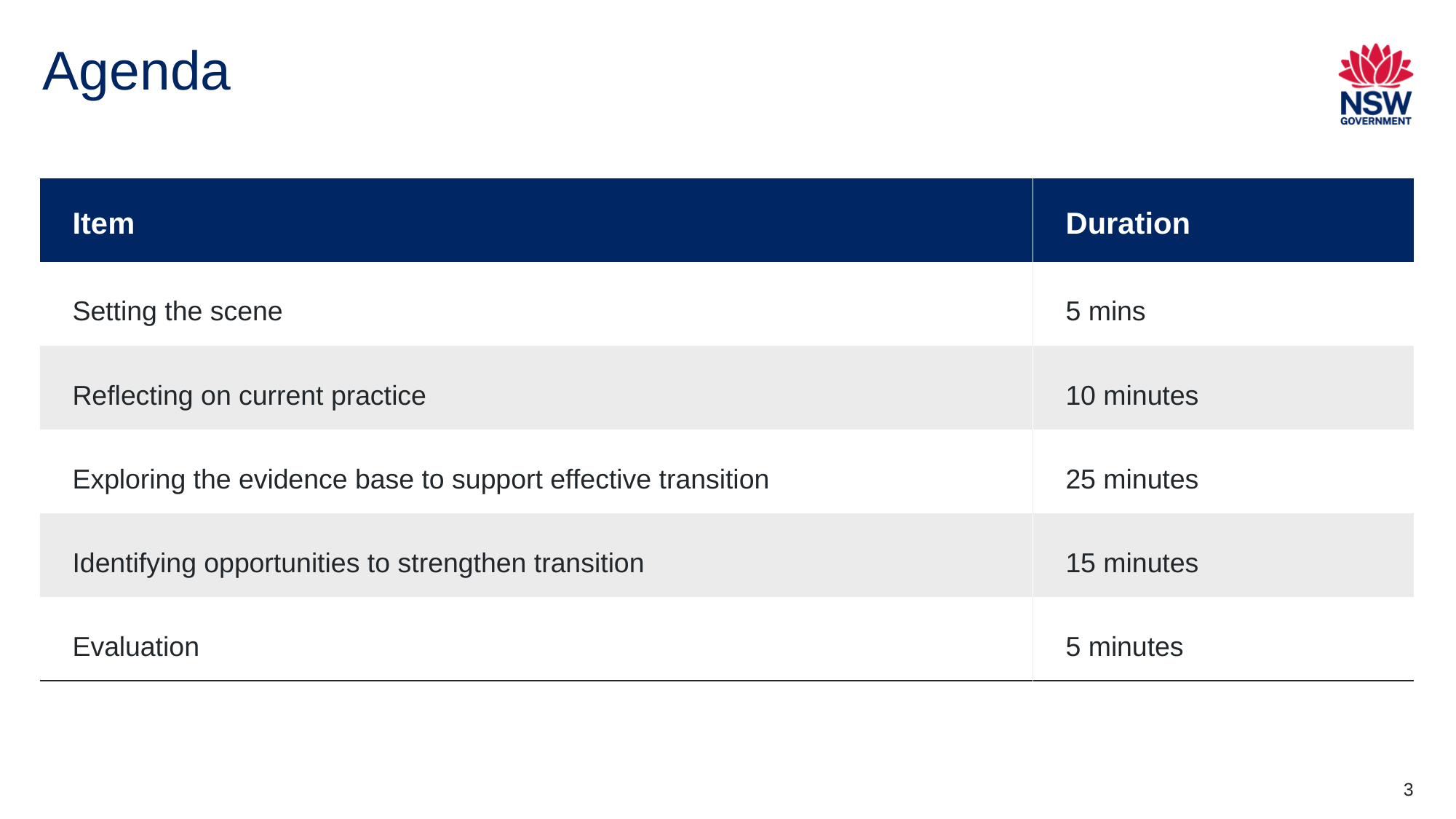

# Agenda
| Item | Duration |
| --- | --- |
| Setting the scene | 5 mins |
| Reflecting on current practice | 10 minutes |
| Exploring the evidence base to support effective transition | 25 minutes |
| Identifying opportunities to strengthen transition | 15 minutes |
| Evaluation | 5 minutes |
3